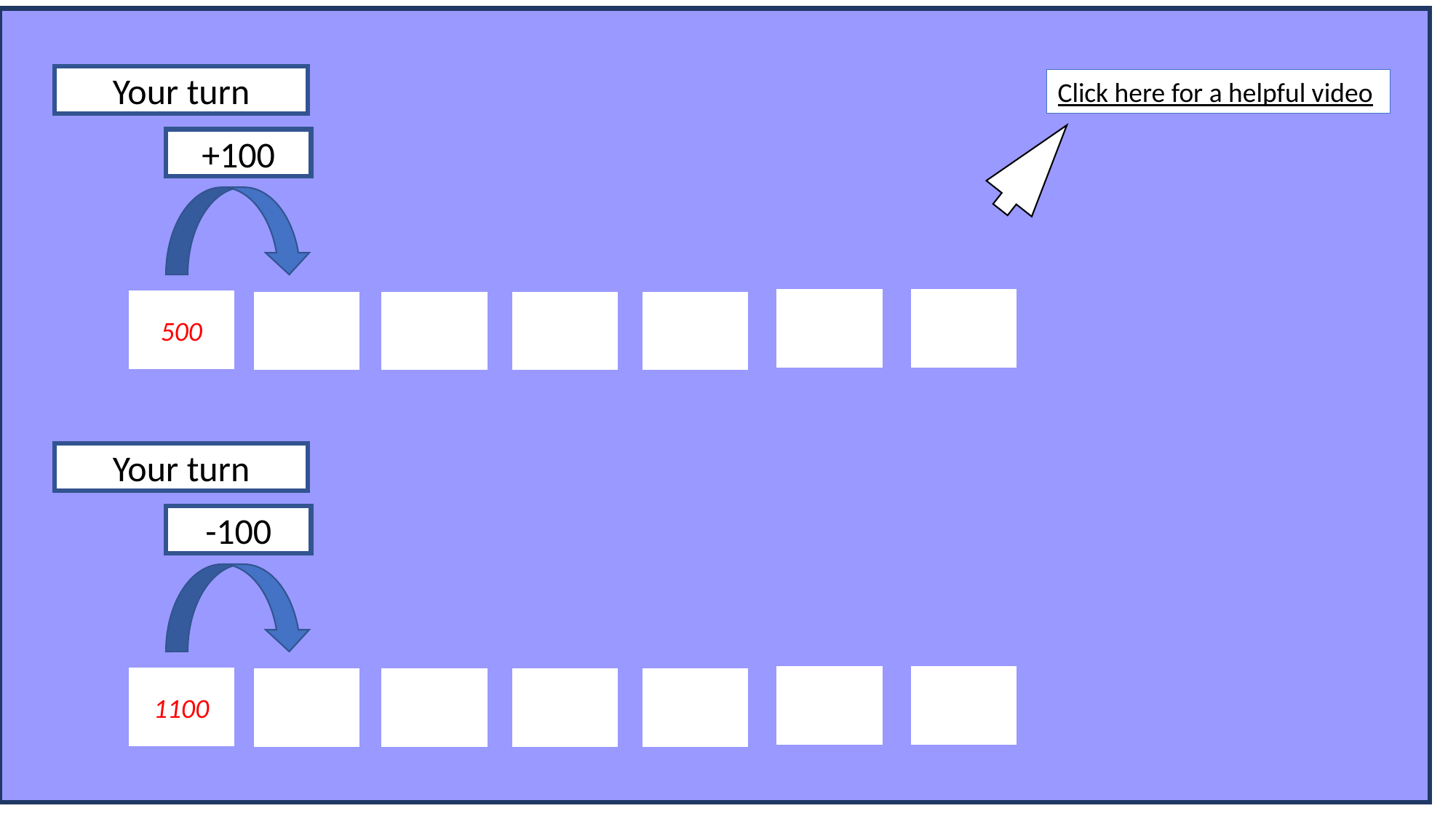

#
Your turn
Click here for a helpful video

+100

500

Your turn
-100

1100